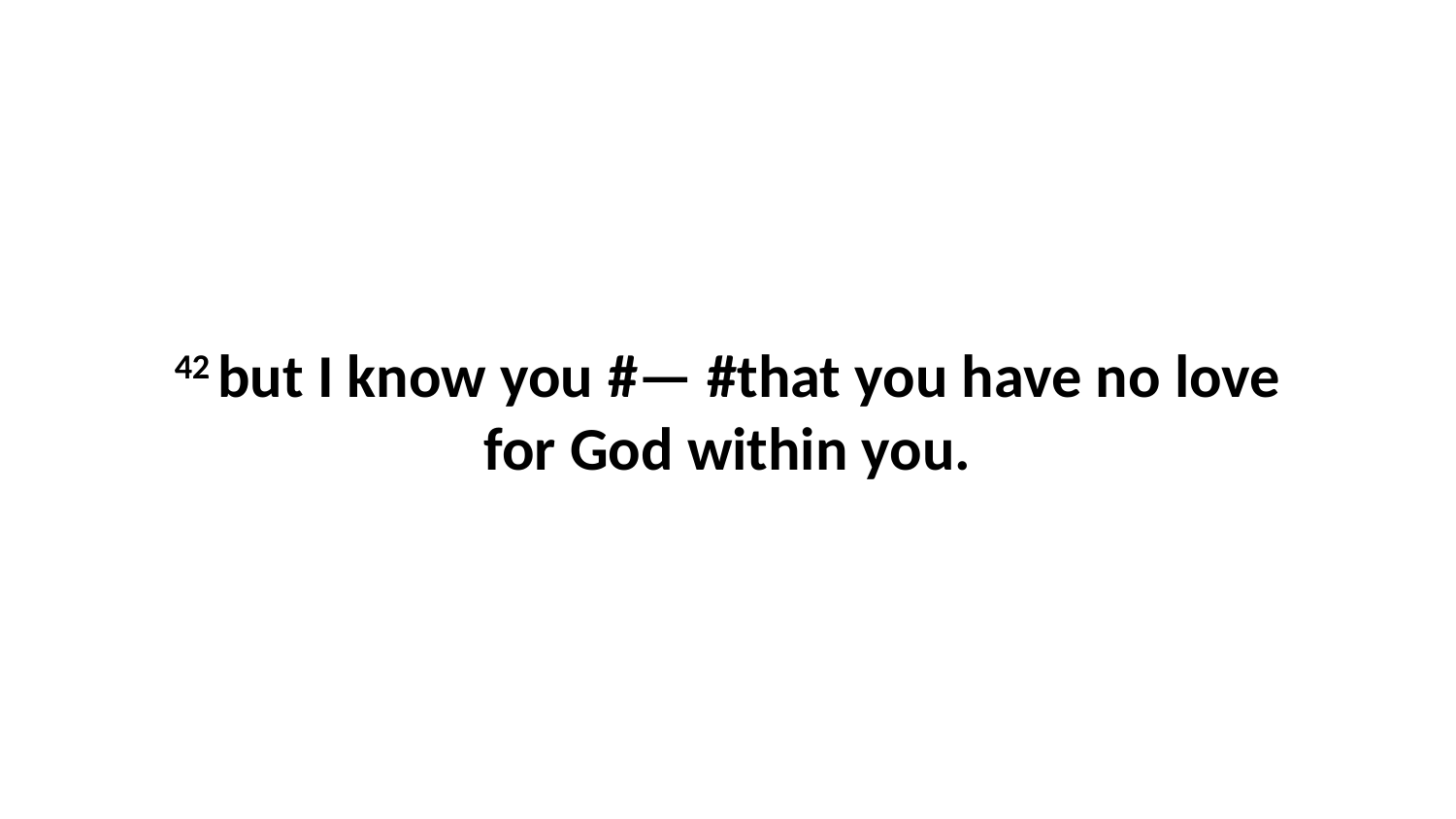

42 but I know you #— #that you have no love for God within you.